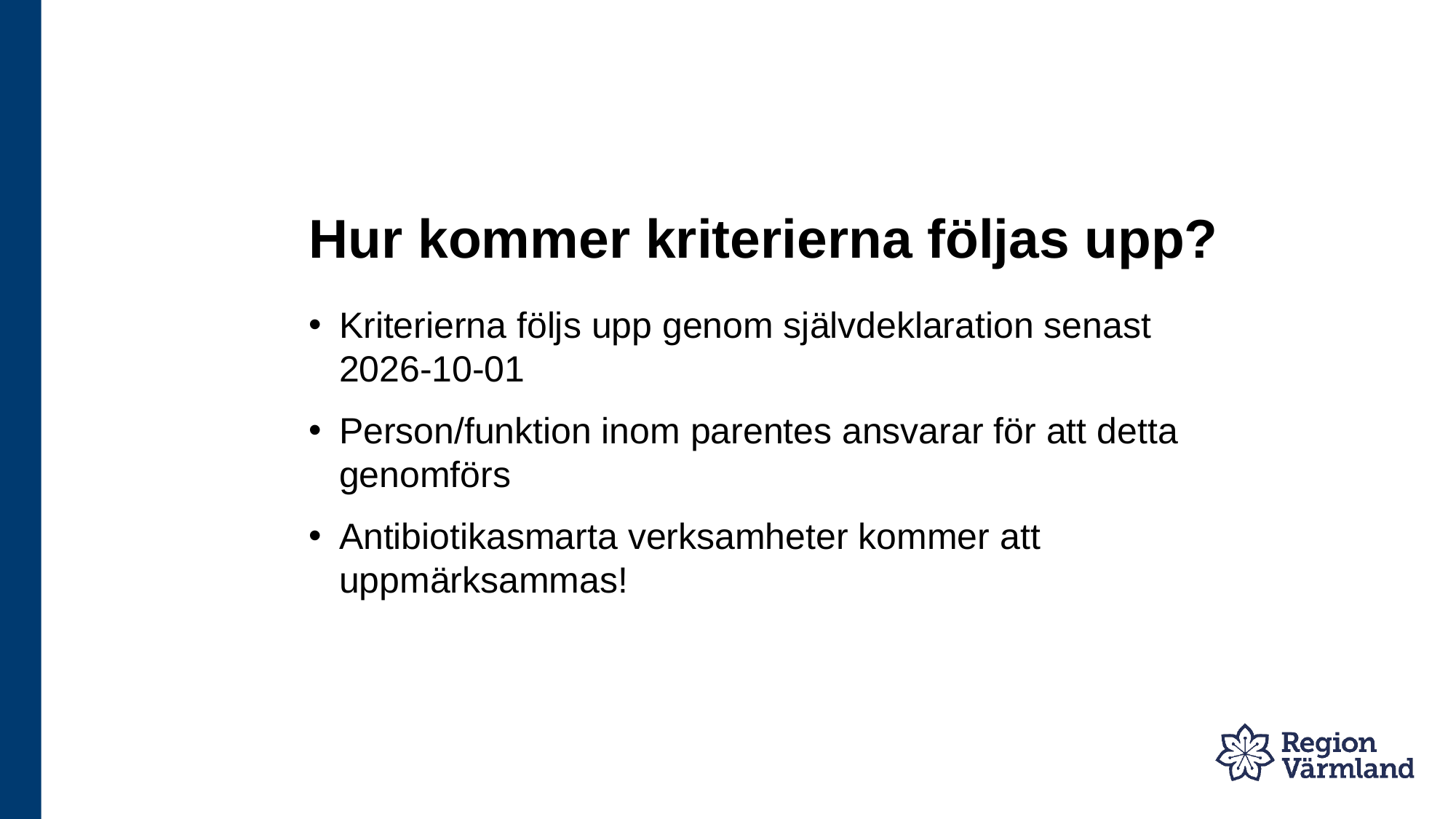

# Hur kommer kriterierna följas upp?
Kriterierna följs upp genom självdeklaration senast 2026-10-01
Person/funktion inom parentes ansvarar för att detta genomförs
Antibiotikasmarta verksamheter kommer att uppmärksammas!